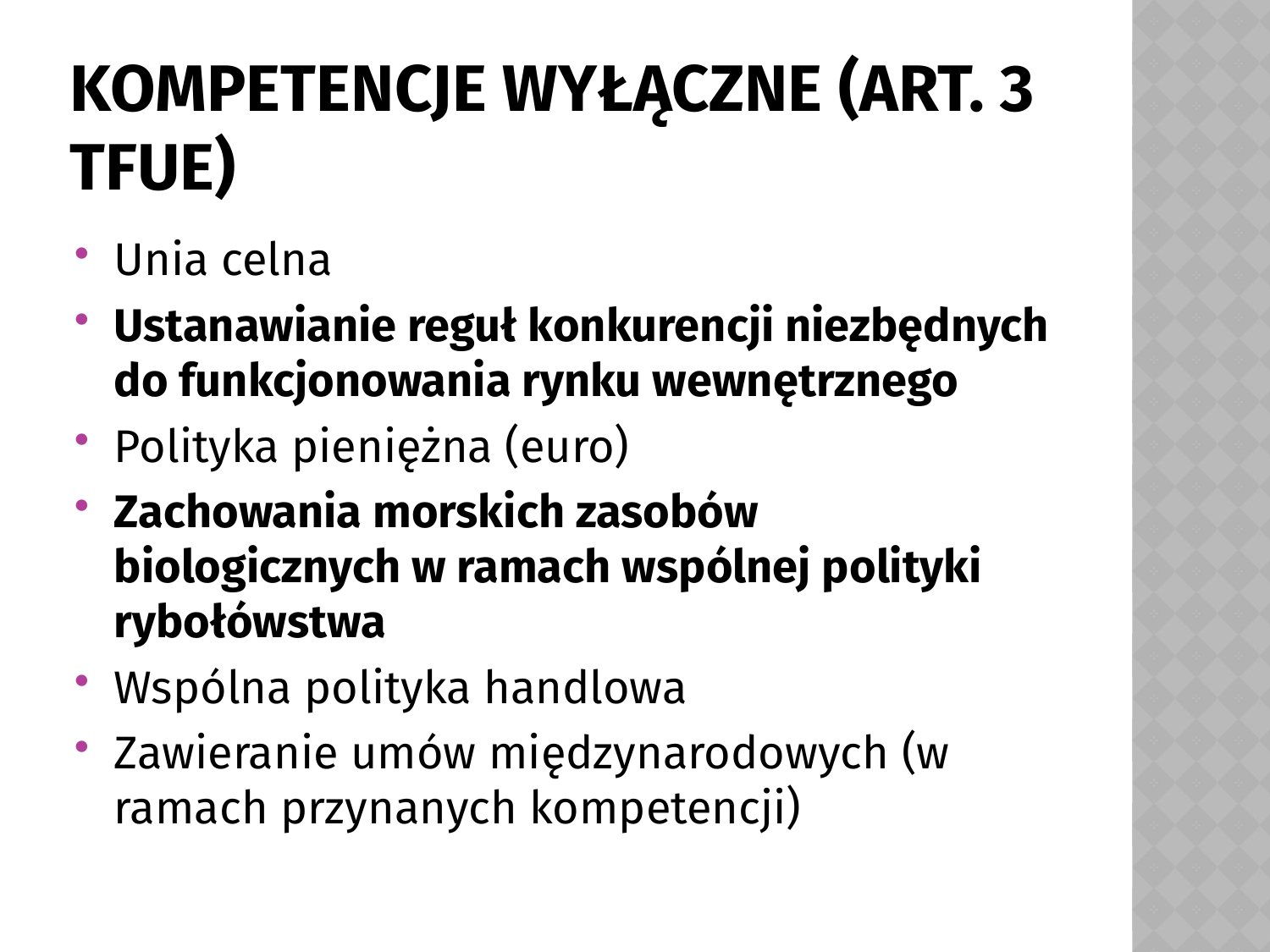

# Kompetencje wyłączne (art. 3 TFUE)
Unia celna
Ustanawianie reguł konkurencji niezbędnych do funkcjonowania rynku wewnętrznego
Polityka pieniężna (euro)
Zachowania morskich zasobów biologicznych w ramach wspólnej polityki rybołówstwa
Wspólna polityka handlowa
Zawieranie umów międzynarodowych (w ramach przynanych kompetencji)